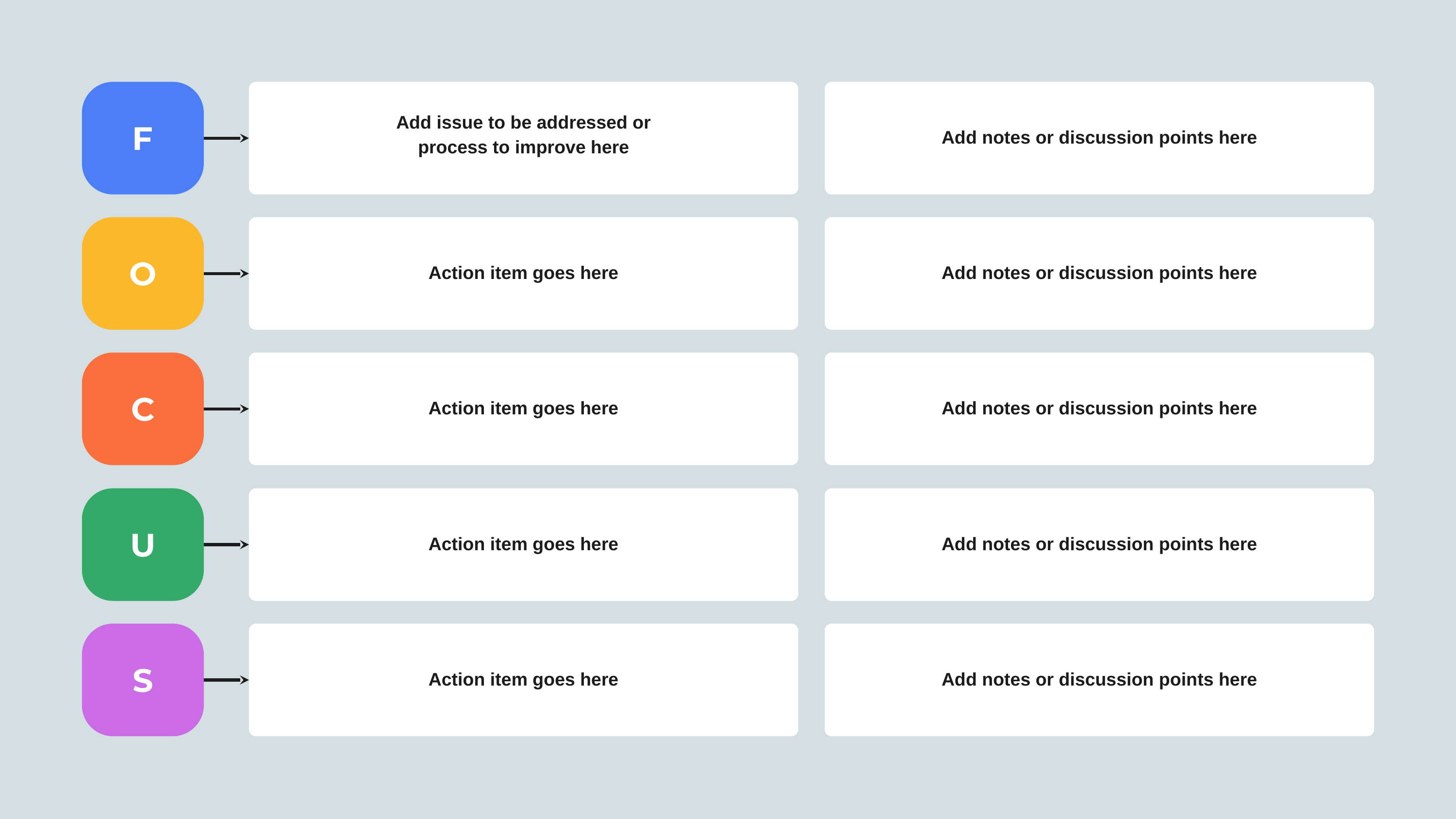

F

Add issue to be addressed or
process to improve here

Add notes or discussion points here

O

Action item goes here

Add notes or discussion points here

C

Action item goes here

Add notes or discussion points here

U

Action item goes here

Add notes or discussion points here

S

Action item goes here

Add notes or discussion points here